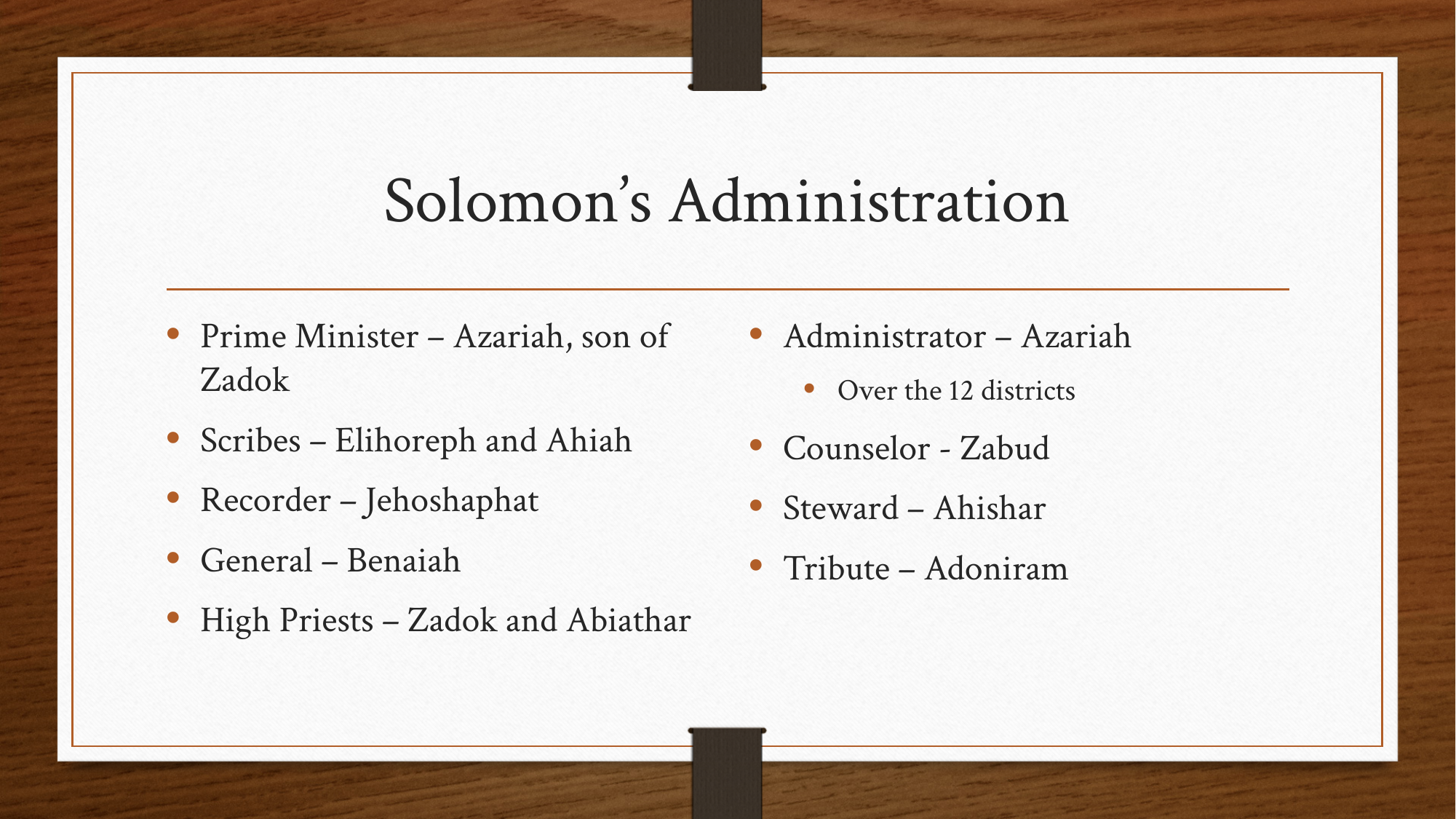

# Solomon’s Administration
Prime Minister – Azariah, son of Zadok
Scribes – Elihoreph and Ahiah
Recorder – Jehoshaphat
General – Benaiah
High Priests – Zadok and Abiathar

Administrator – Azariah
Over the 12 districts
Counselor - Zabud
Steward – Ahishar
Tribute – Adoniram